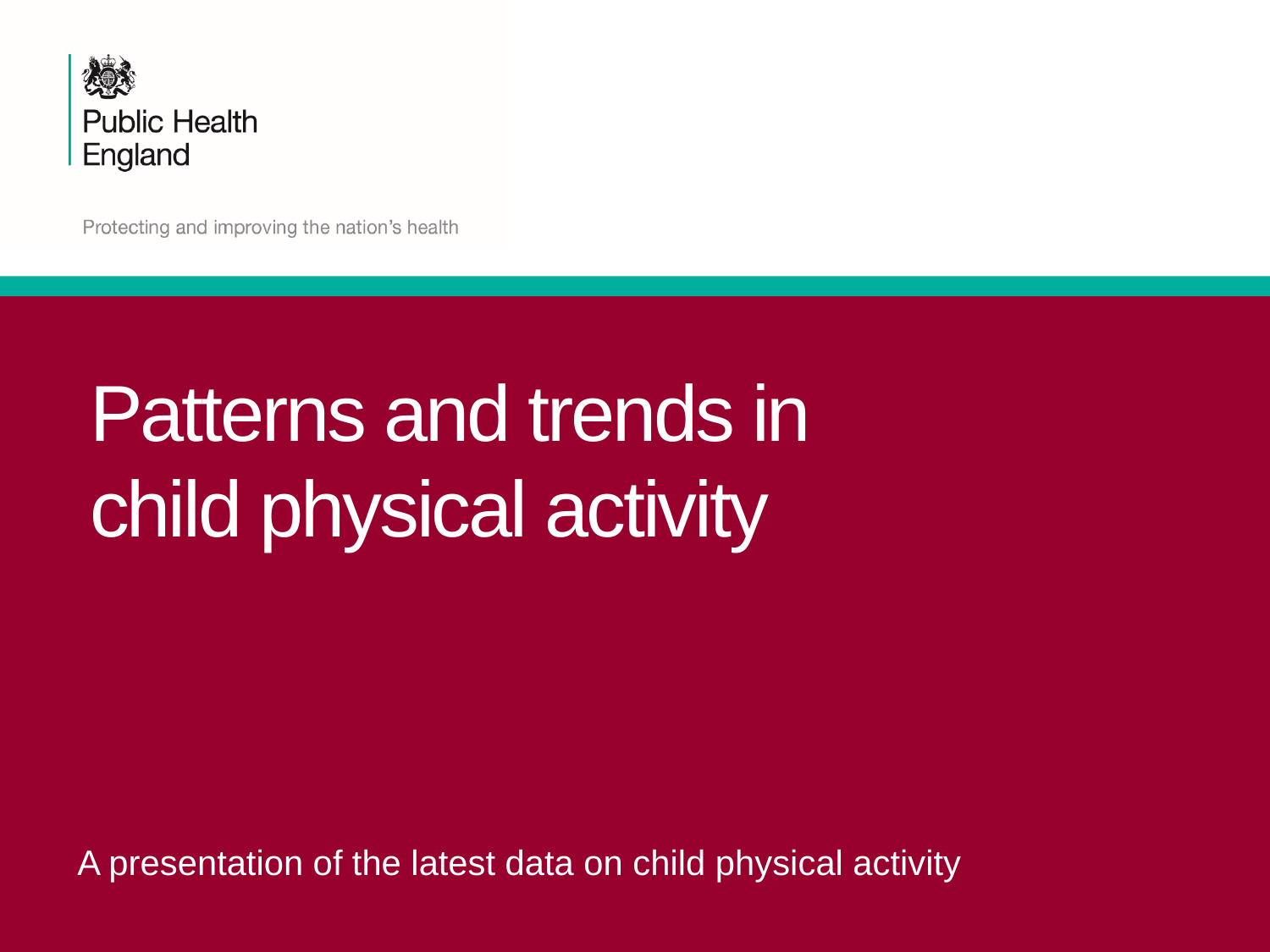

#
Patterns and trends in
child physical activity
A presentation of the latest data on child physical activity